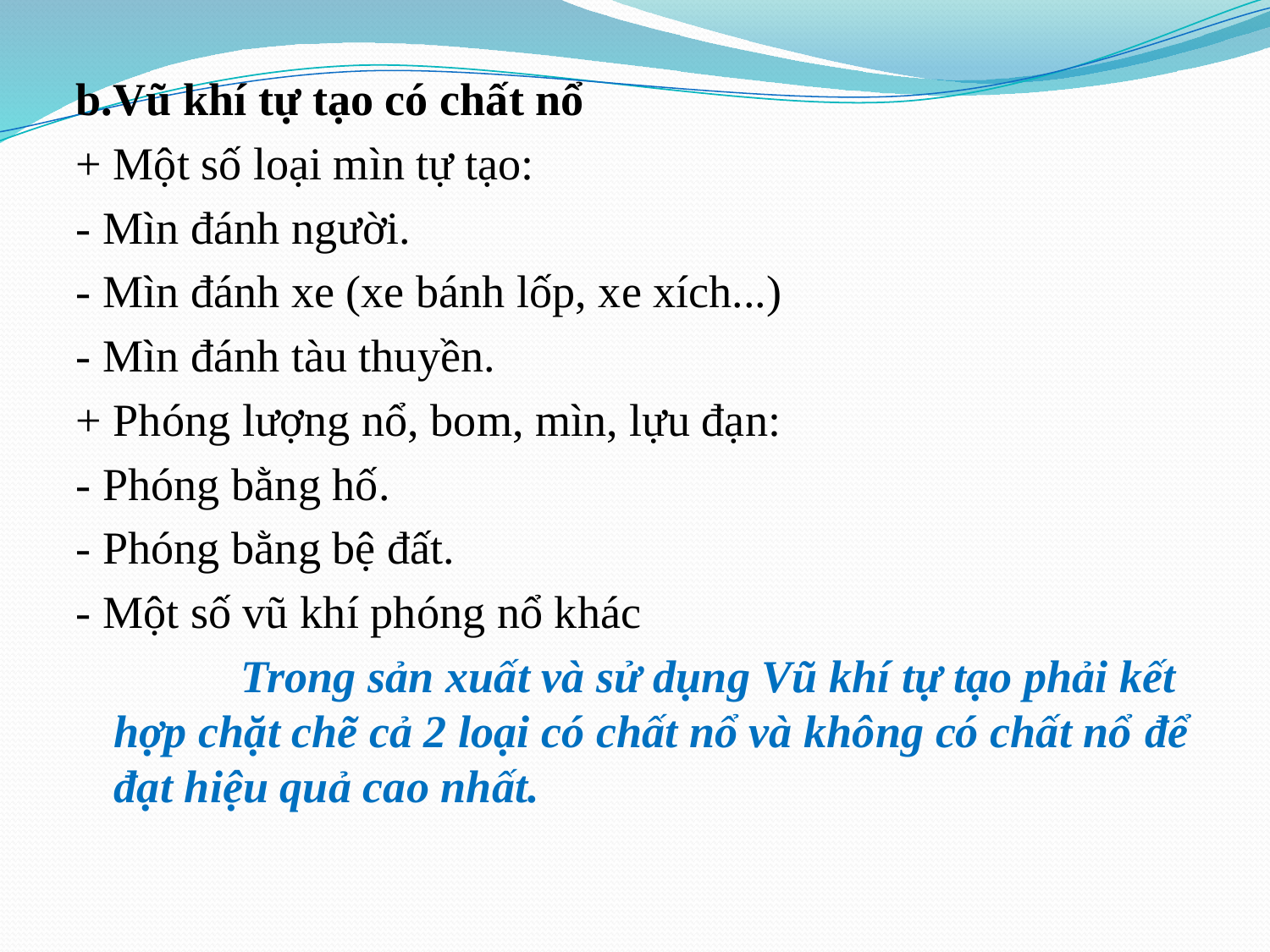

b.Vũ khí tự tạo có chất nổ
+ Một số loại mìn tự tạo:
- Mìn đánh người.
- Mìn đánh xe (xe bánh lốp, xe xích...)
- Mìn đánh tàu thuyền.
+ Phóng lượng nổ, bom, mìn, lựu đạn:
- Phóng bằng hố.
- Phóng bằng bệ đất.
- Một số vũ khí phóng nổ khác
		Trong sản xuất và sử dụng Vũ khí tự tạo phải kết hợp chặt chẽ cả 2 loại có chất nổ và không có chất nổ để đạt hiệu quả cao nhất.